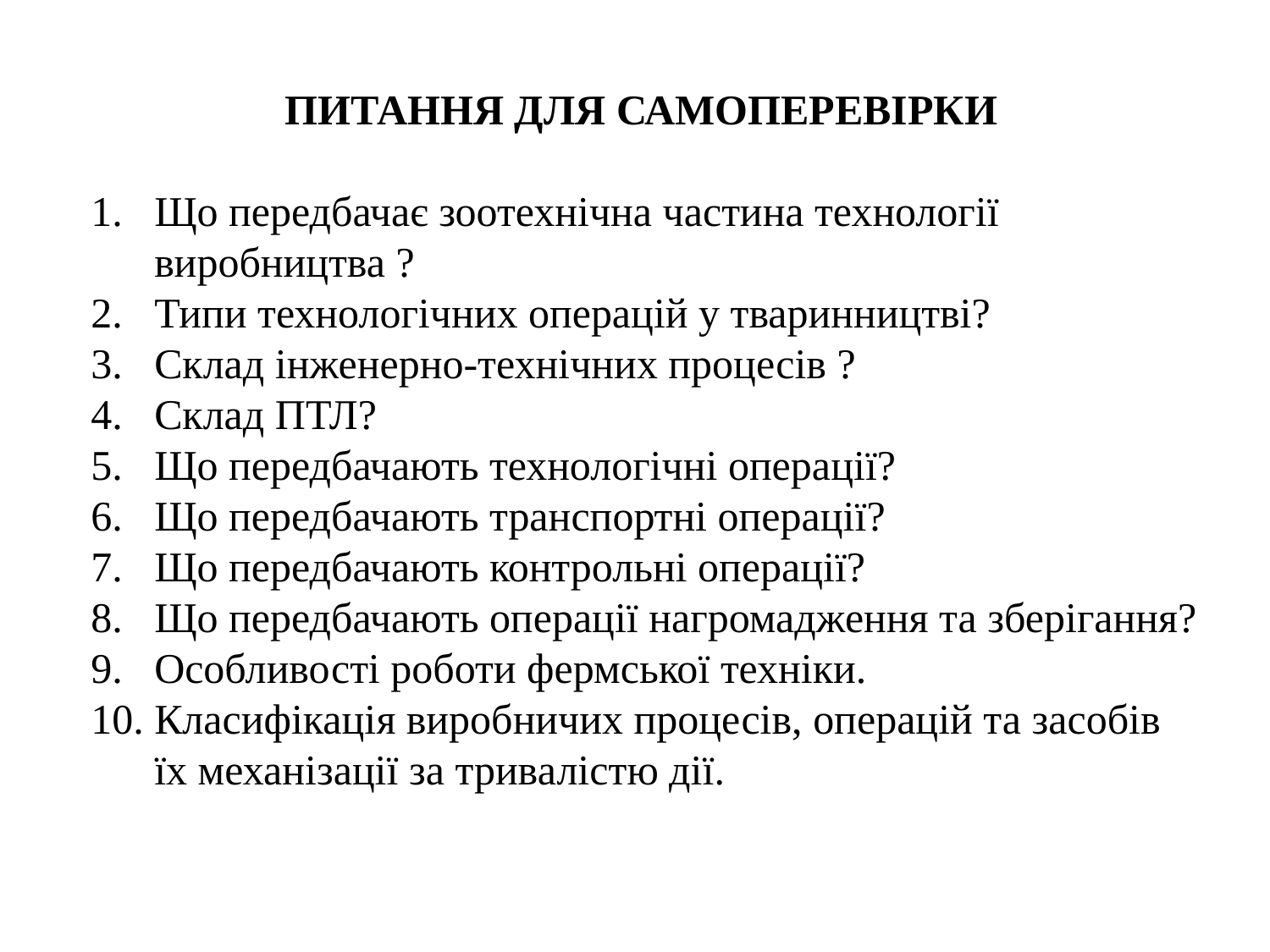

ПИТАННЯ ДЛЯ САМОПЕРЕВІРКИ

Що передбачає зоотехнічна частина технології виробництва ?
Типи технологічних операцій у тваринництві?
Склад інженерно-технічних процесів ?
Склад ПТЛ?
Що передбачають технологічні операції?
Що передбачають транспортні операції?
Що передбачають контрольні операції?
Що передбачають операції нагромадження та зберігання?
Особливості роботи фермської техніки.
Класифікація виробничих процесів, операцій та засобів їх механізації за тривалістю дії.